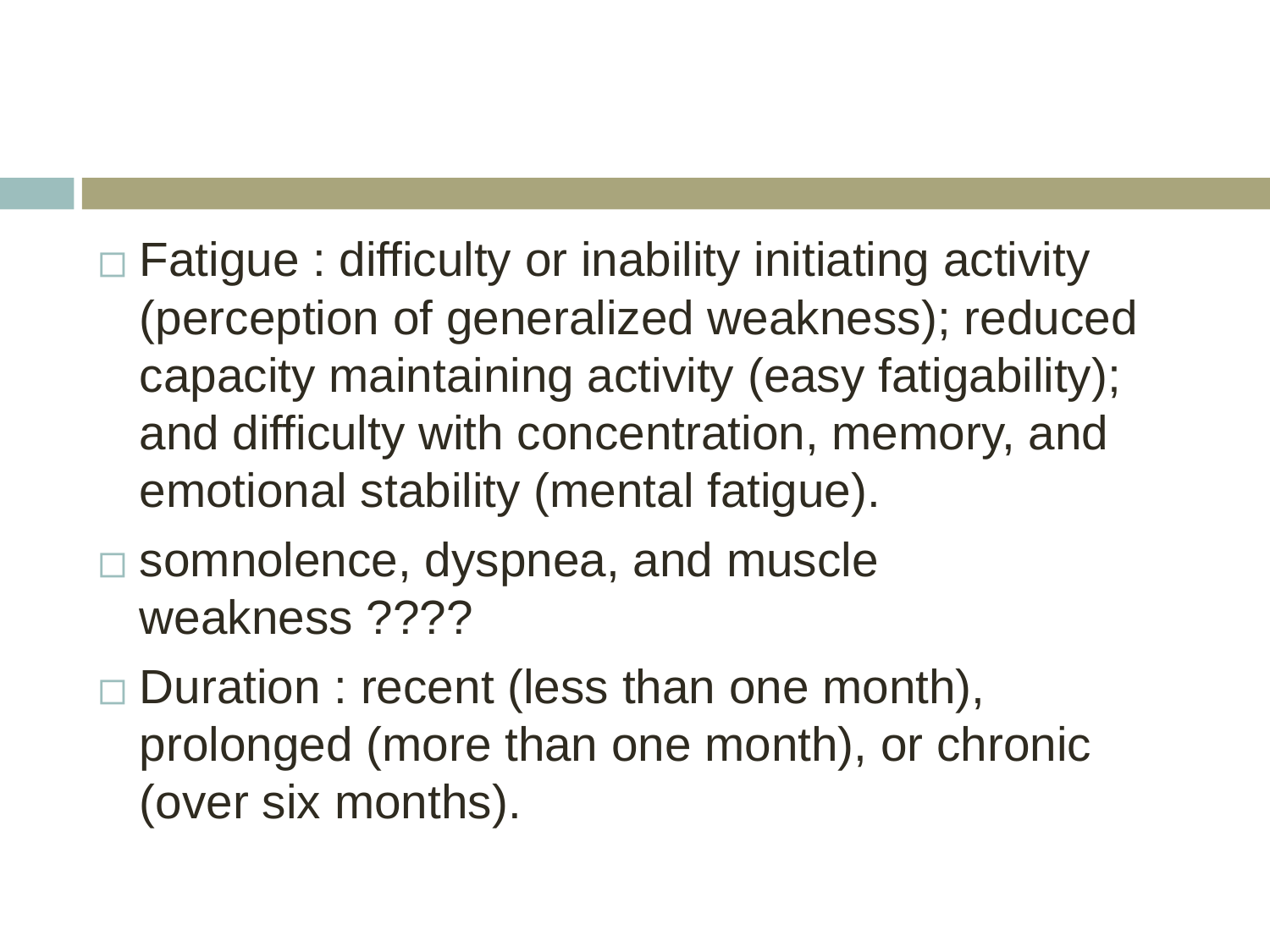

#
Fatigue : difficulty or inability initiating activity (perception of generalized weakness); reduced capacity maintaining activity (easy fatigability); and difficulty with concentration, memory, and emotional stability (mental fatigue).
somnolence, dyspnea, and muscle weakness ????
Duration : recent (less than one month), prolonged (more than one month), or chronic (over six months).